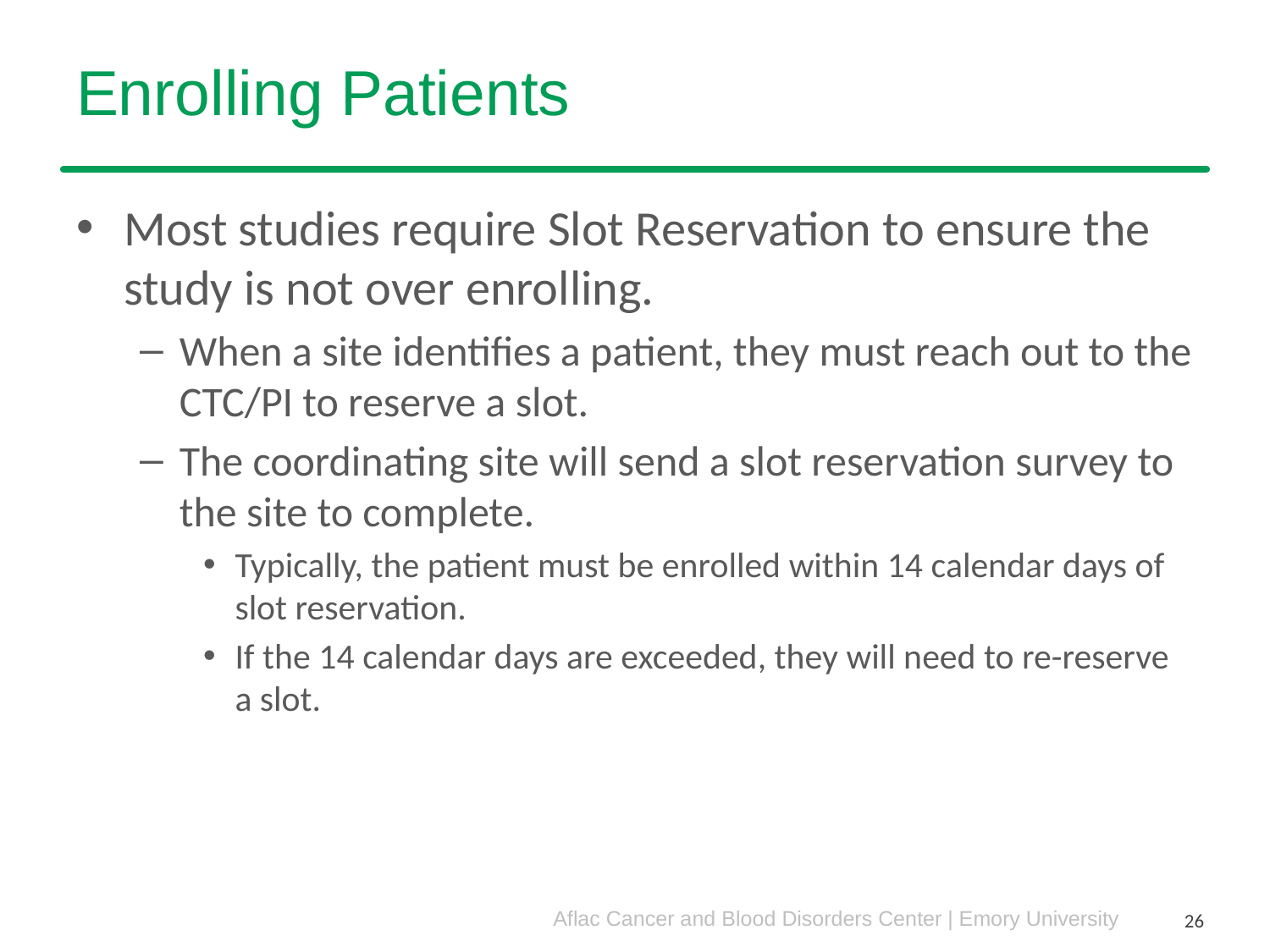

# Enrolling Patients
Most studies require Slot Reservation to ensure the study is not over enrolling.
When a site identifies a patient, they must reach out to the CTC/PI to reserve a slot.
The coordinating site will send a slot reservation survey to the site to complete.
Typically, the patient must be enrolled within 14 calendar days of slot reservation.
If the 14 calendar days are exceeded, they will need to re-reserve a slot.

26